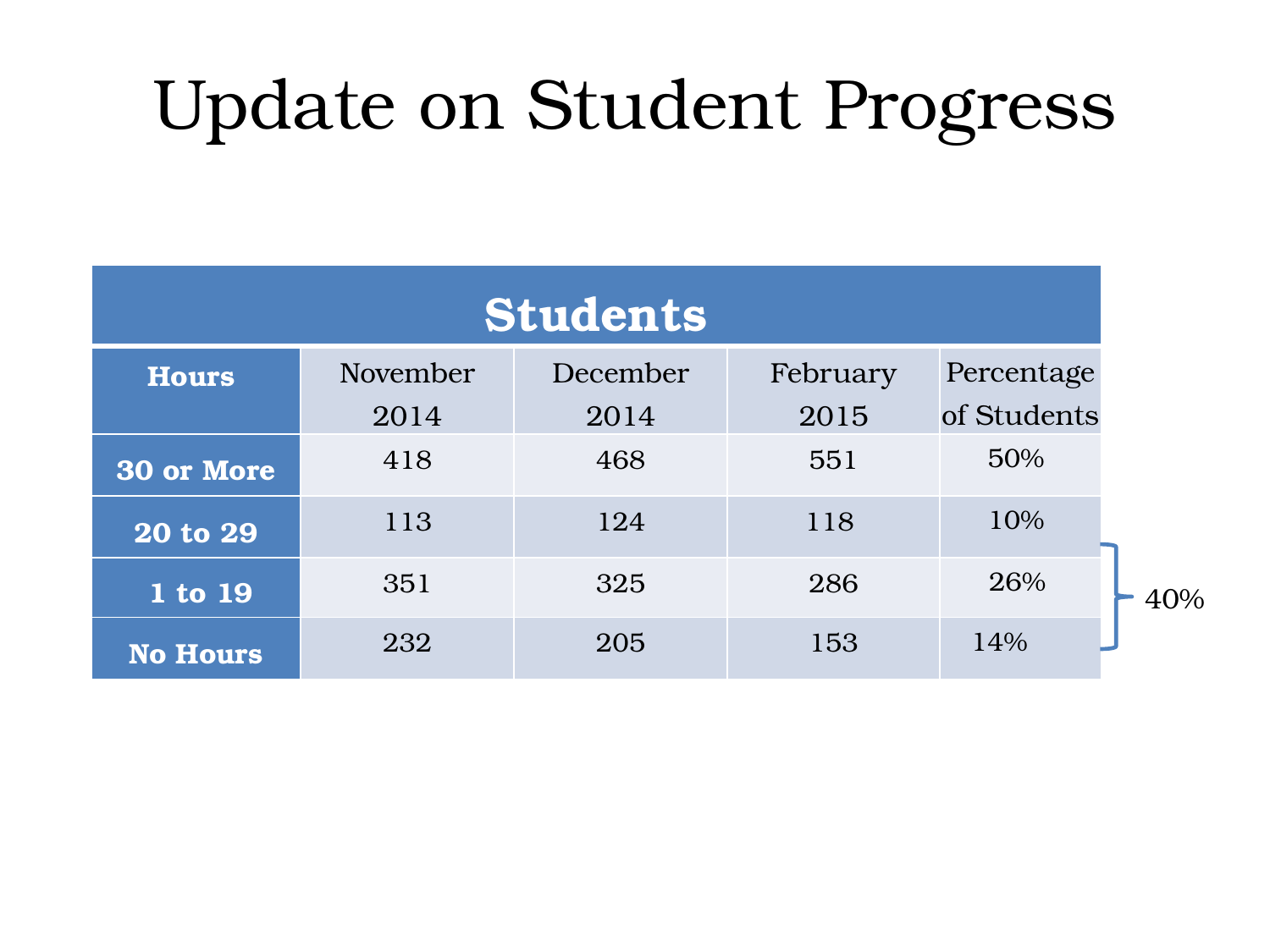

# Update on Student Progress
| Students |  |  |  |  |
| --- | --- | --- | --- | --- |
| Hours | November 2014 | December 2014 | February 2015 | Percentage of Students |
| 30 or More | 418 | 468 | 551 | 50% |
| 20 to 29 | 113 | 124 | 118 | 10% |
| 1 to 19 | 351 | 325 | 286 | 26% |
| No Hours | 232 | 205 | 153 | 14% |

40%